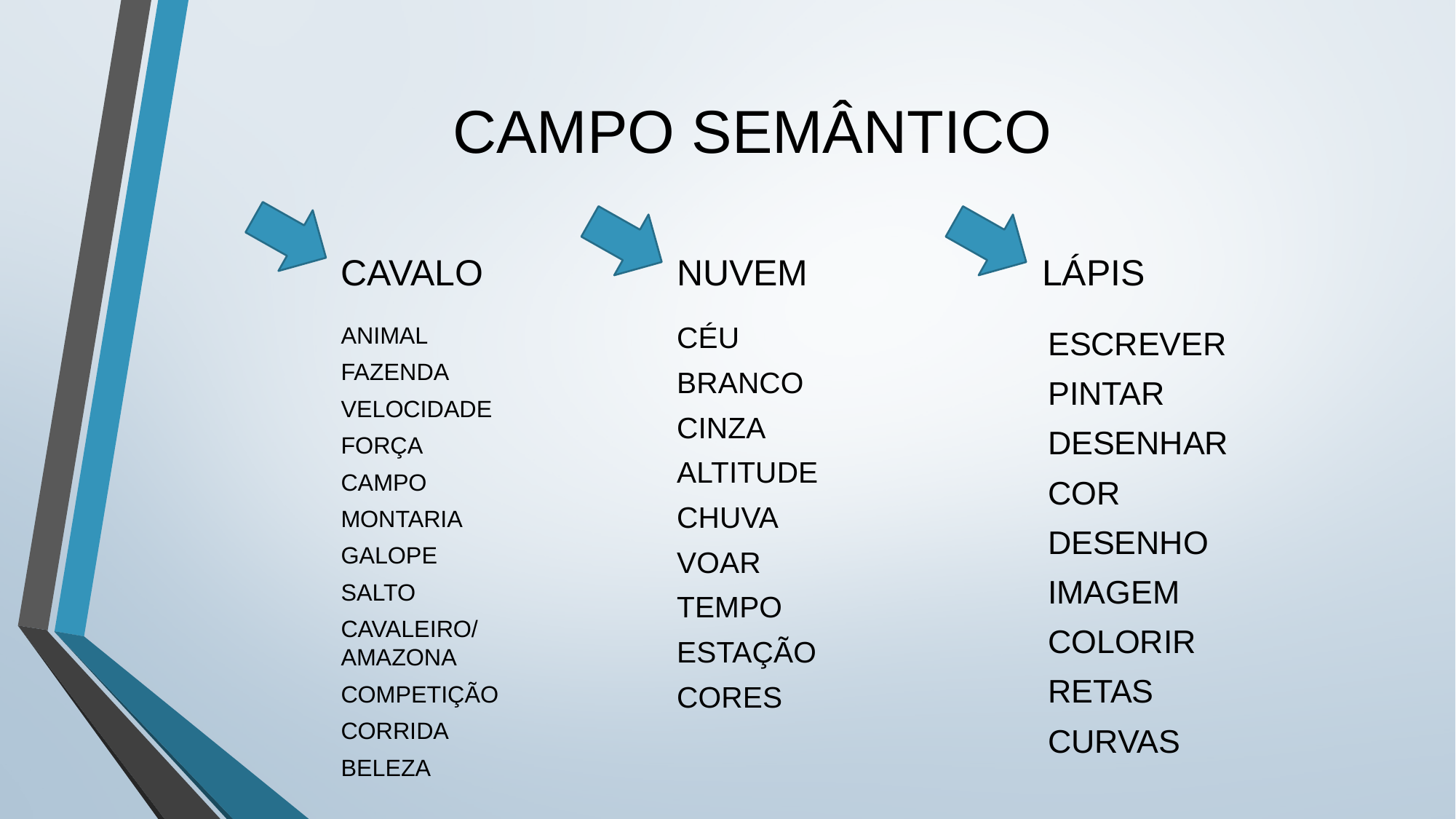

# CAMPO SEMÂNTICO

CAVALO
NUVEM
LÁPIS
CÉU
BRANCO
CINZA
ALTITUDE
CHUVA
VOAR
TEMPO
ESTAÇÃO
CORES

ANIMAL
FAZENDA
VELOCIDADE
FORÇA
CAMPO
MONTARIA
GALOPE
SALTO
CAVALEIRO/AMAZONA
COMPETIÇÃO
CORRIDA
BELEZA

ESCREVER
PINTAR
DESENHAR
COR
DESENHO
IMAGEM
COLORIR
RETAS
CURVAS